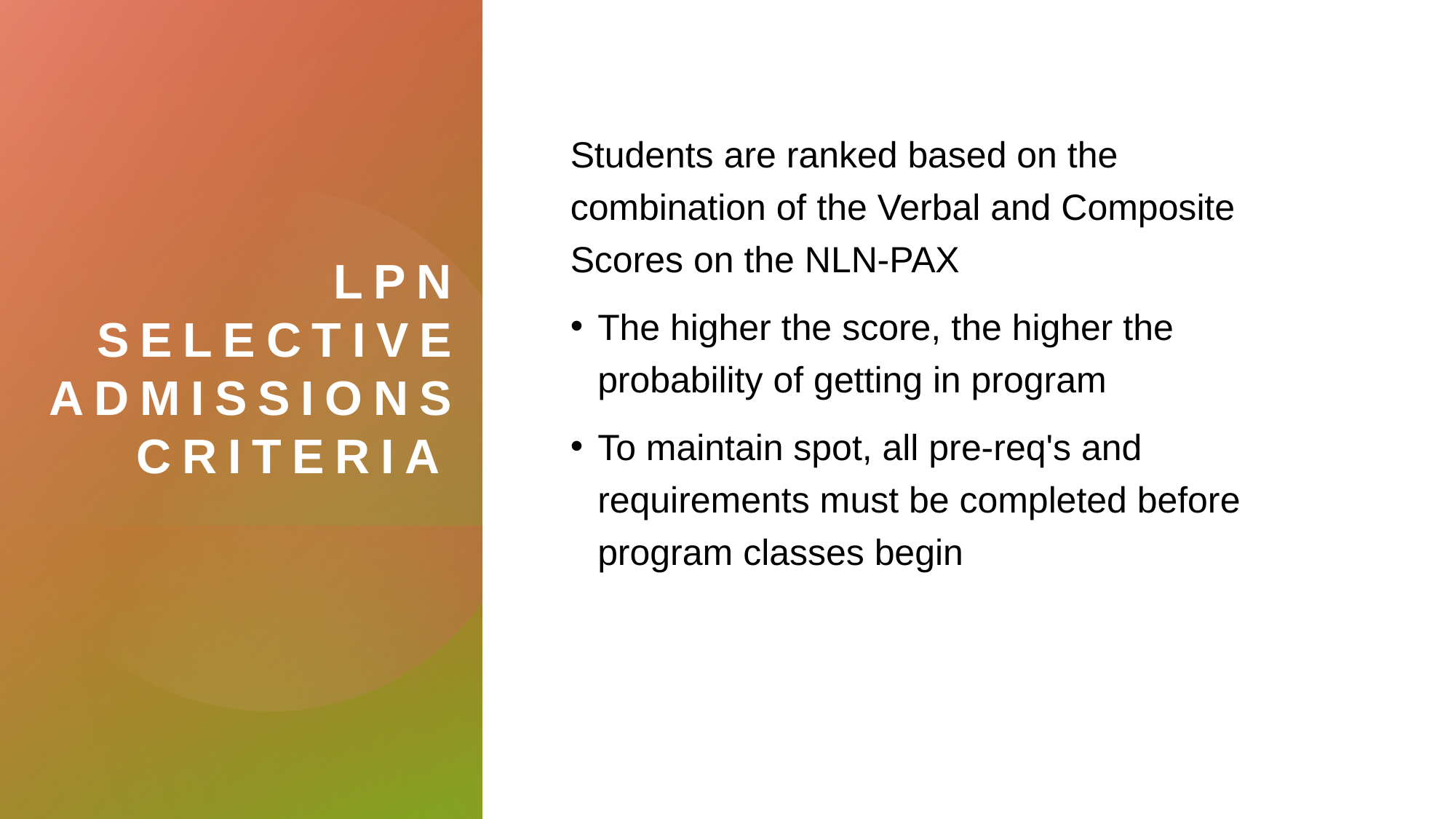

# LPN Selective Admissions Criteria
Students are ranked based on the combination of the Verbal and Composite Scores on the NLN-PAX
The higher the score, the higher the probability of getting in program
To maintain spot, all pre-req's and requirements must be completed before program classes begin